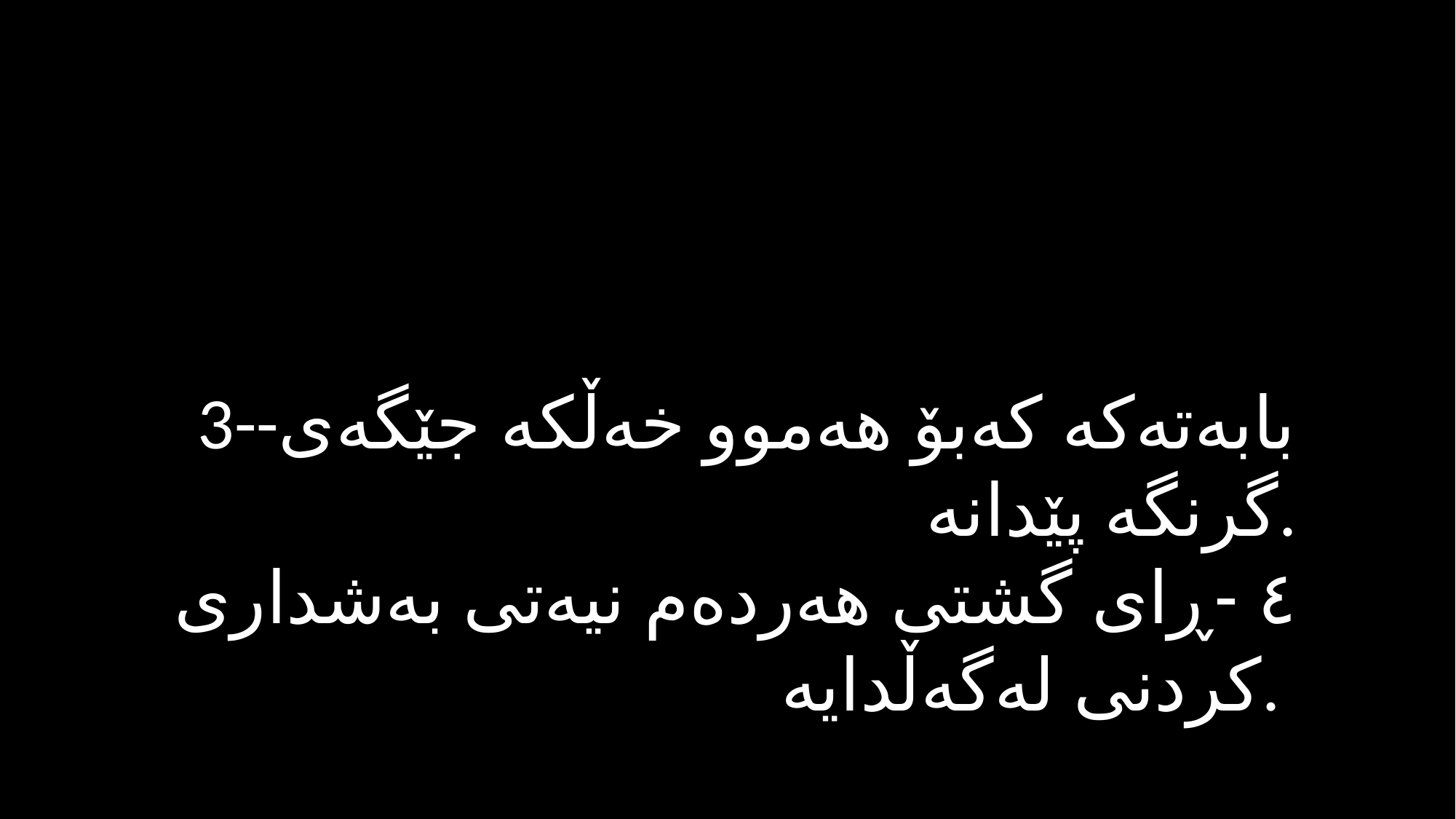

3--بابەتەكە كەبۆ هەموو خەڵكە جێگەی گرنگە پێدانە.
 ٤ -ڕای گشتی هەردەم نیەتی بەشداری كردنی لەگەڵدایە.